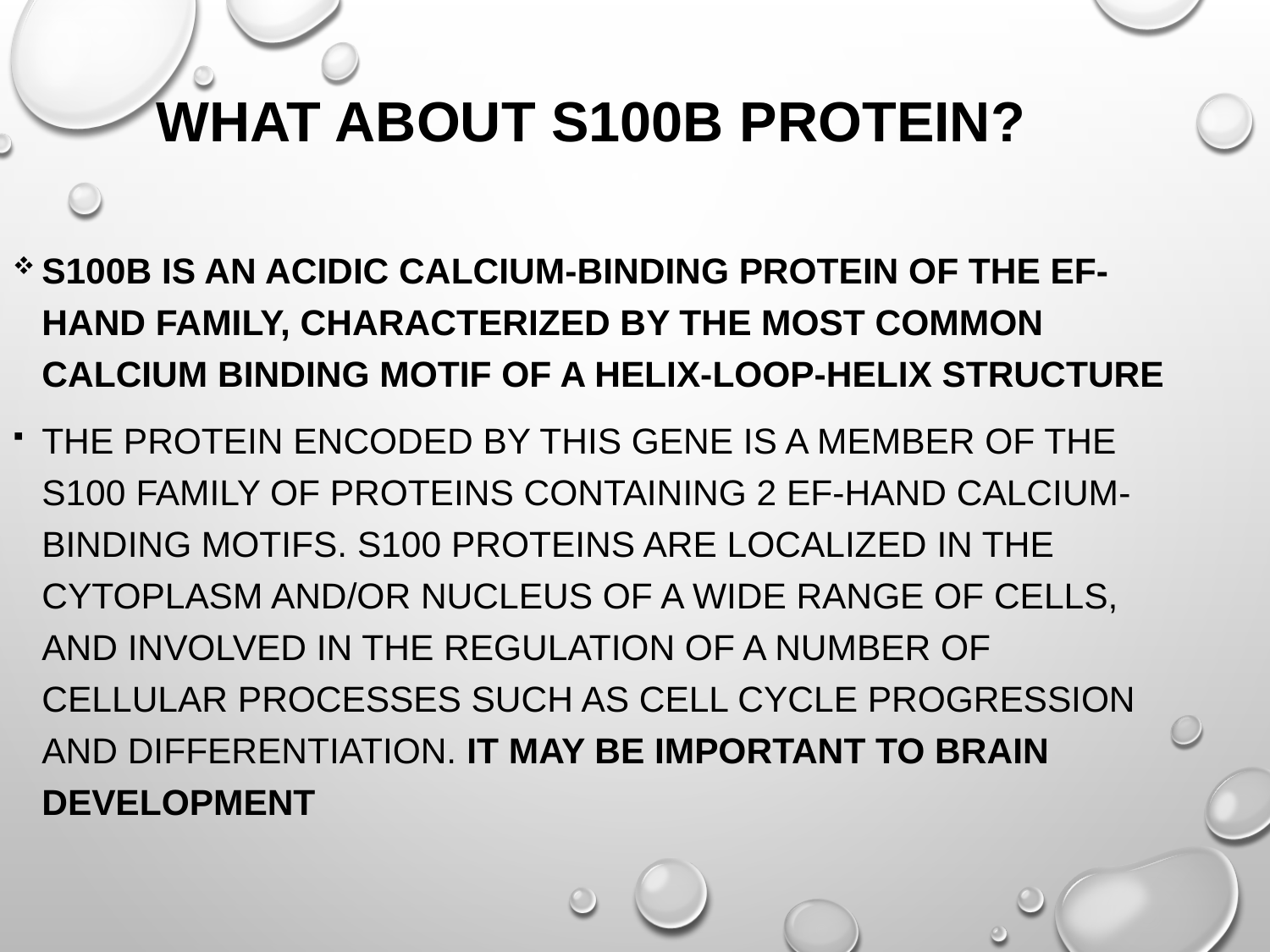

What about S100B protein?
S100B is an acidic calcium-binding protein of the EF-hand family, characterized by the most common calcium binding motif of a helix-loop-helix structure
The protein encoded by this gene is a member of the S100 family of proteins containing 2 EF-hand calcium-binding motifs. S100 proteins are localized in the cytoplasm and/or nucleus of a wide range of cells, and involved in the regulation of a number of cellular processes such as cell cycle progression and differentiation. It may be important to brain development